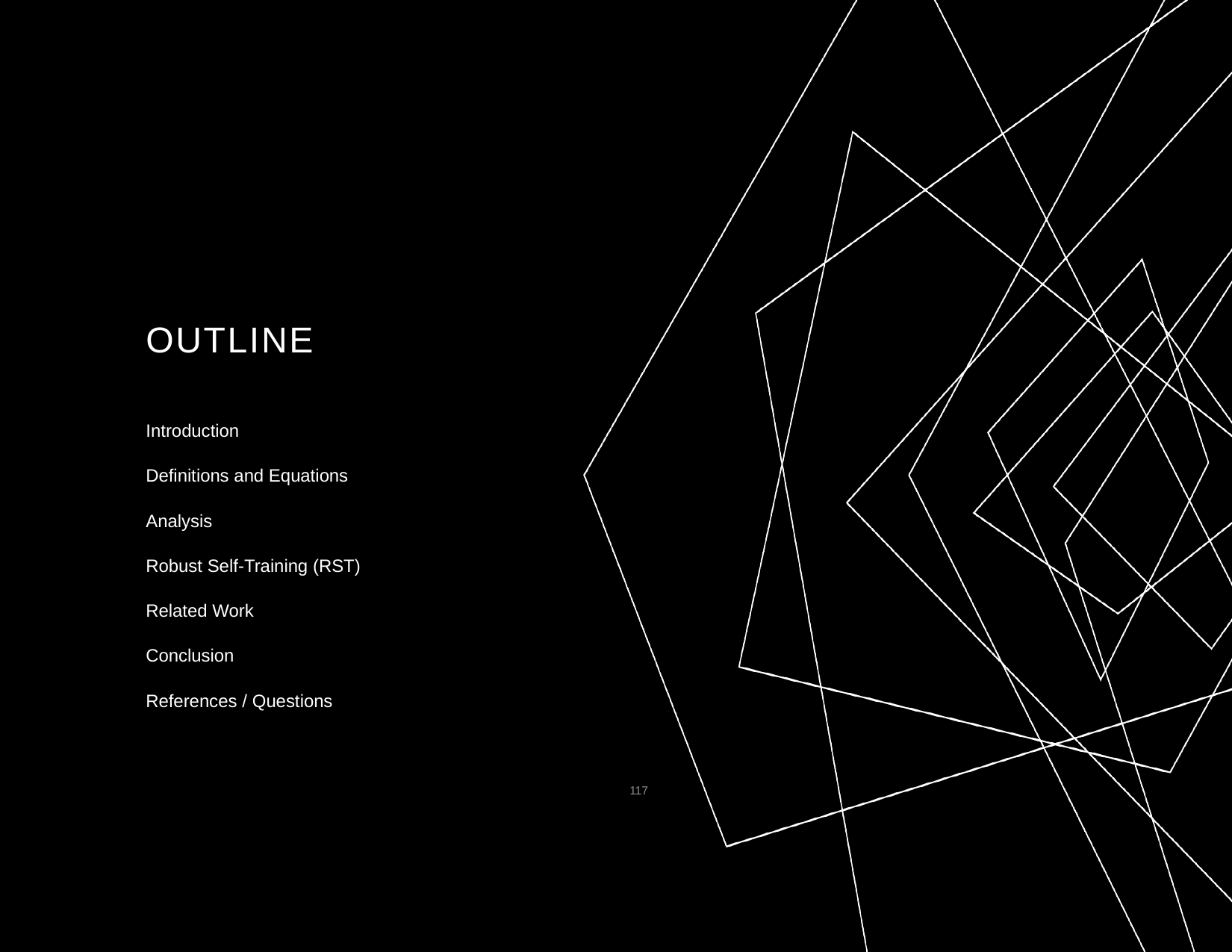

# Outline
Introduction
Definitions and Equations
Analysis
Robust Self-Training (RST)
Related Work
Conclusion
References / Questions
117